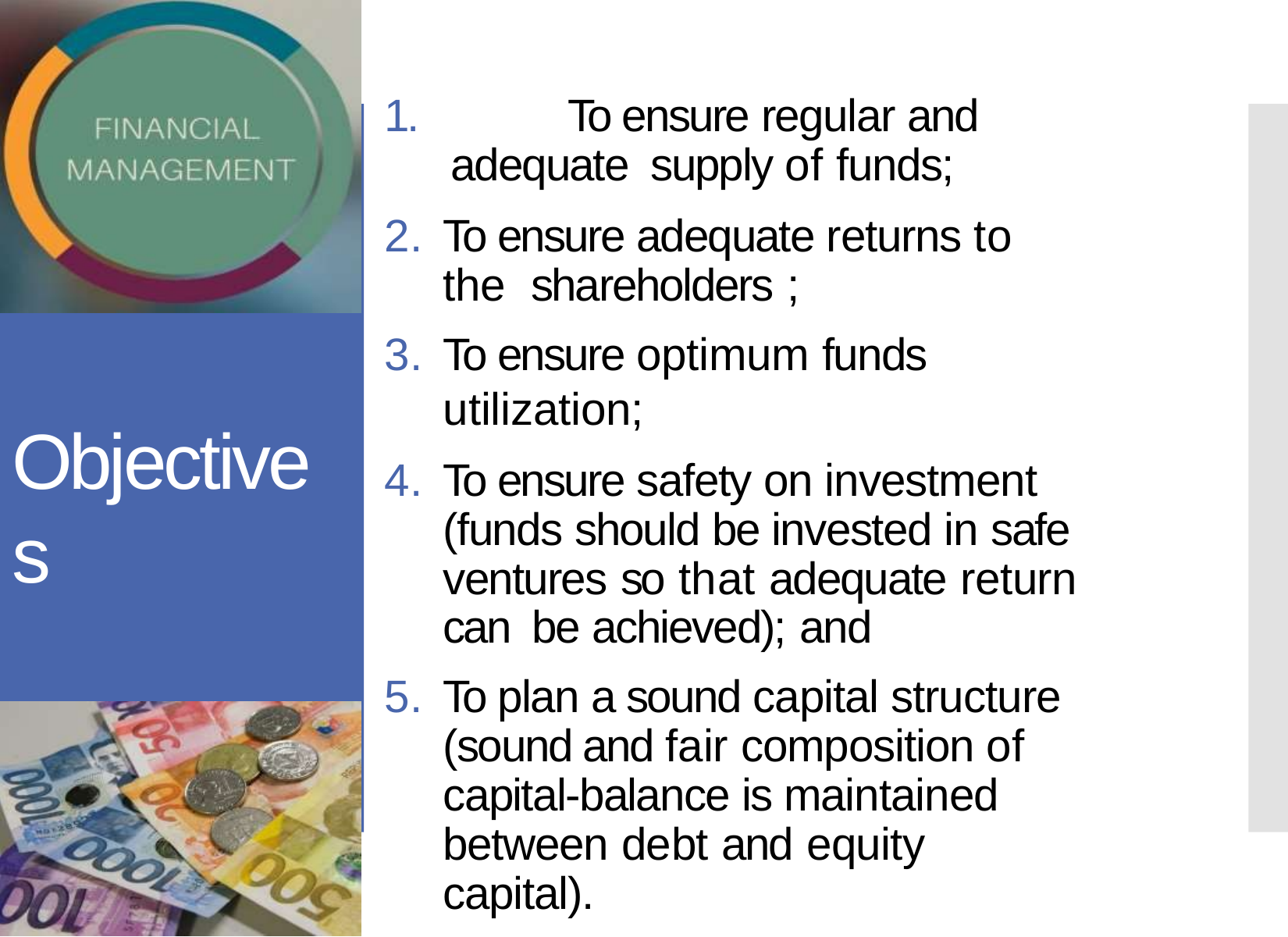

# 1.		To ensure regular and adequate  supply of funds;
To ensure adequate returns to the  shareholders ;
To ensure optimum funds utilization;
To ensure safety on investment  (funds should be invested in safe  ventures so that adequate return can  be achieved); and
To plan a sound capital structure  (sound and fair composition of  capital-balance is maintained  between debt and equity capital).
Objectives